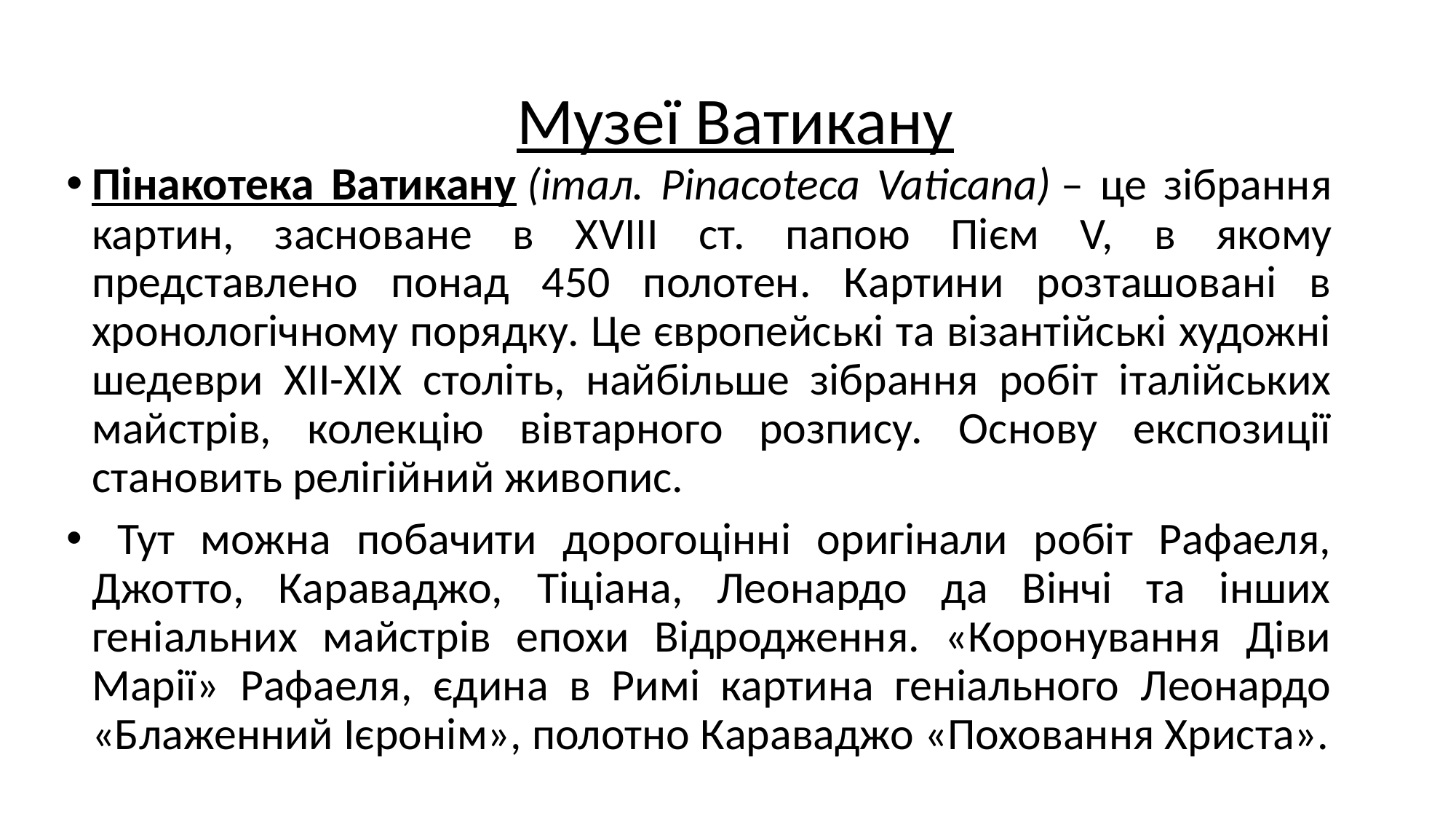

# Музеї Ватикану
Пінакотека Ватикану (італ. Pinacoteca Vaticana) – це зібрання картин, засноване в XVIII ст. папою Пієм V, в якому представлено понад 450 полотен. Картини розташовані в хронологічному порядку. Це європейські та візантійські художні шедеври XII-XIX століть, найбільше зібрання робіт італійських майстрів, колекцію вівтарного розпису. Основу експозиції становить релігійний живопис.
 Тут можна побачити дорогоцінні оригінали робіт Рафаеля, Джотто, Караваджо, Тіціана, Леонардо да Вінчі та інших геніальних майстрів епохи Відродження. «Коронування Діви Марії» Рафаеля, єдина в Римі картина геніального Леонардо «Блаженний Ієронім», полотно Караваджо «Поховання Христа».